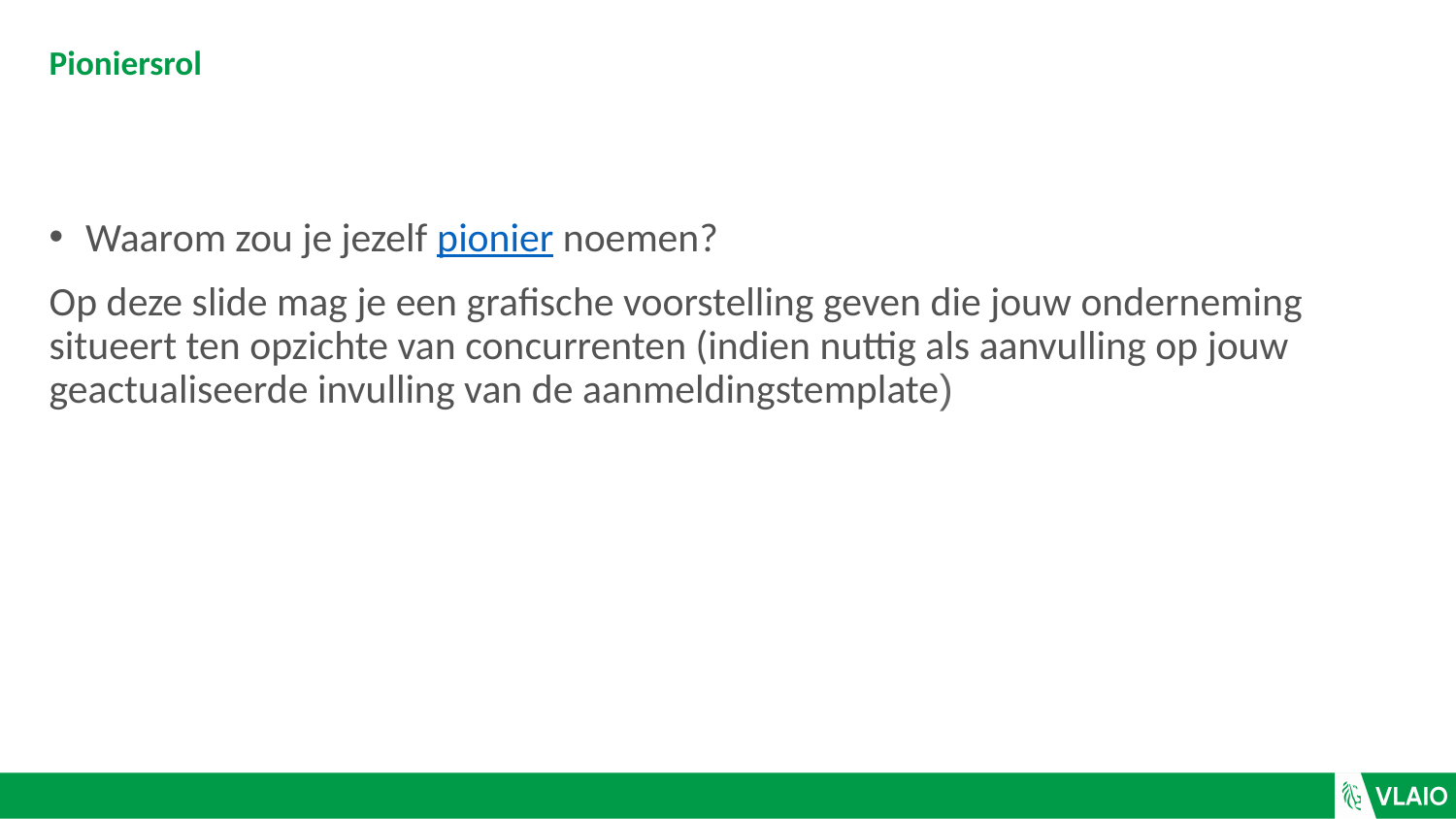

# Pioniersrol
Waarom zou je jezelf pionier noemen?
Op deze slide mag je een grafische voorstelling geven die jouw onderneming situeert ten opzichte van concurrenten (indien nuttig als aanvulling op jouw geactualiseerde invulling van de aanmeldingstemplate)